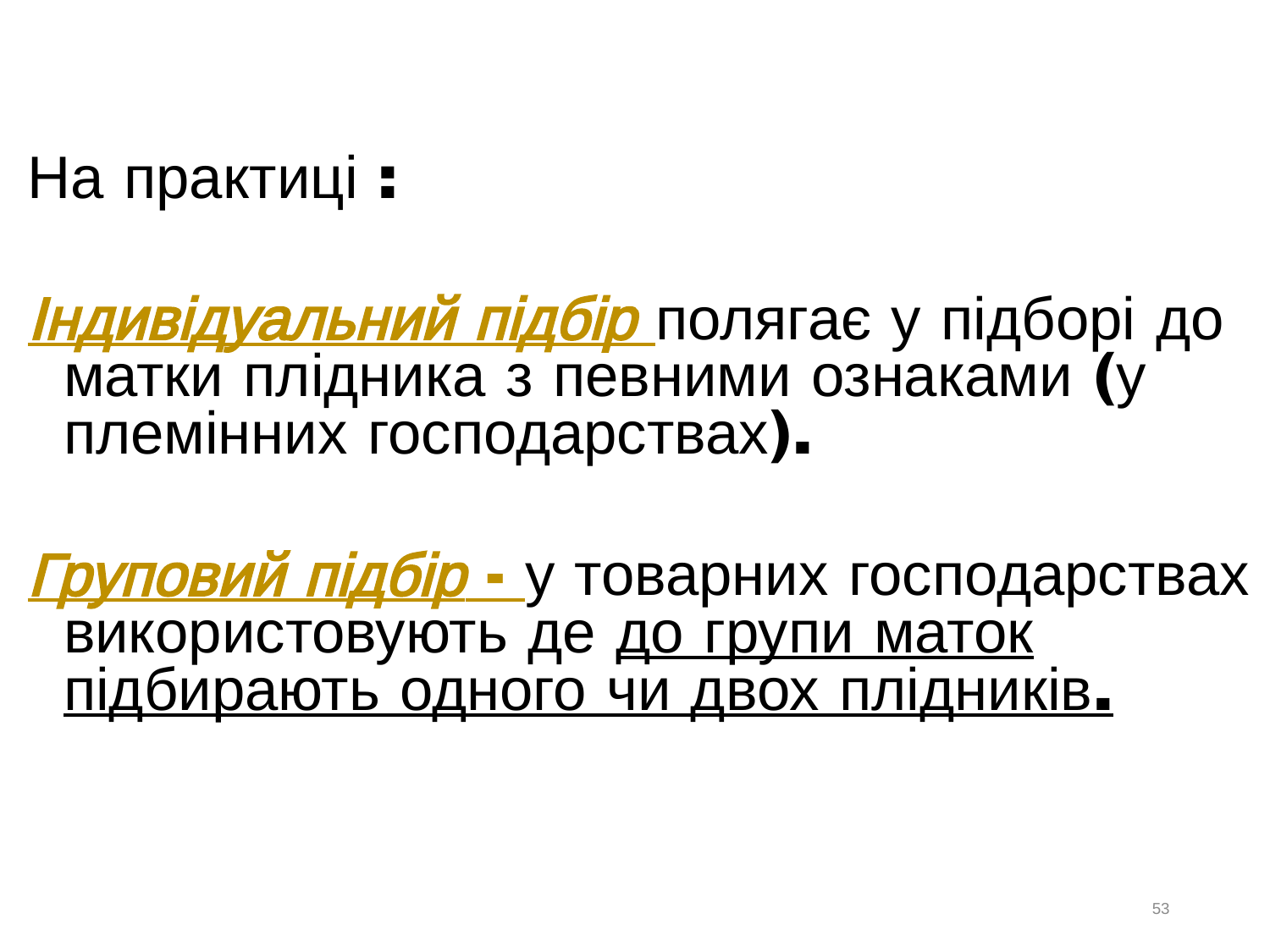

На практиці :

Індивідуальний підбір полягає у підборі до матки плідника з певними ознаками (у племінних господарствах).

Груповий підбір - у товарних господарствах використовують де до групи маток підбирають одного чи двох плідників.

53